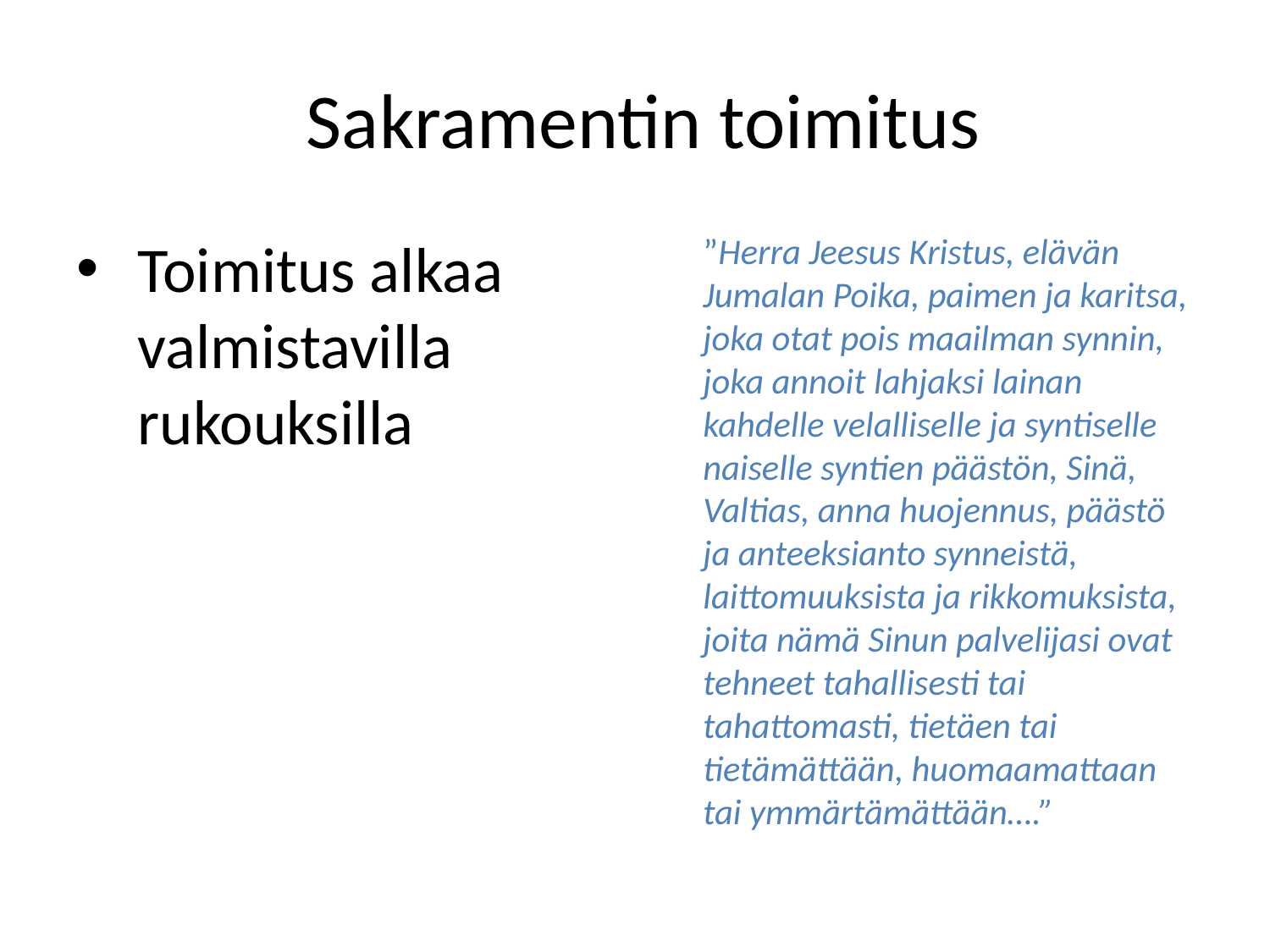

# Sakramentin toimitus
Toimitus alkaa valmistavilla rukouksilla

	”Herra Jeesus Kristus, elävän Jumalan Poika, paimen ja karitsa, joka otat pois maailman synnin, joka annoit lahjaksi lainan kahdelle velalliselle ja syntiselle naiselle syntien päästön, Sinä, Valtias, anna huojennus, päästö ja anteeksianto synneistä, laittomuuksista ja rikkomuksista, joita nämä Sinun palvelijasi ovat tehneet tahallisesti tai tahattomasti, tietäen tai tietämättään, huomaamattaan tai ymmärtämättään….”